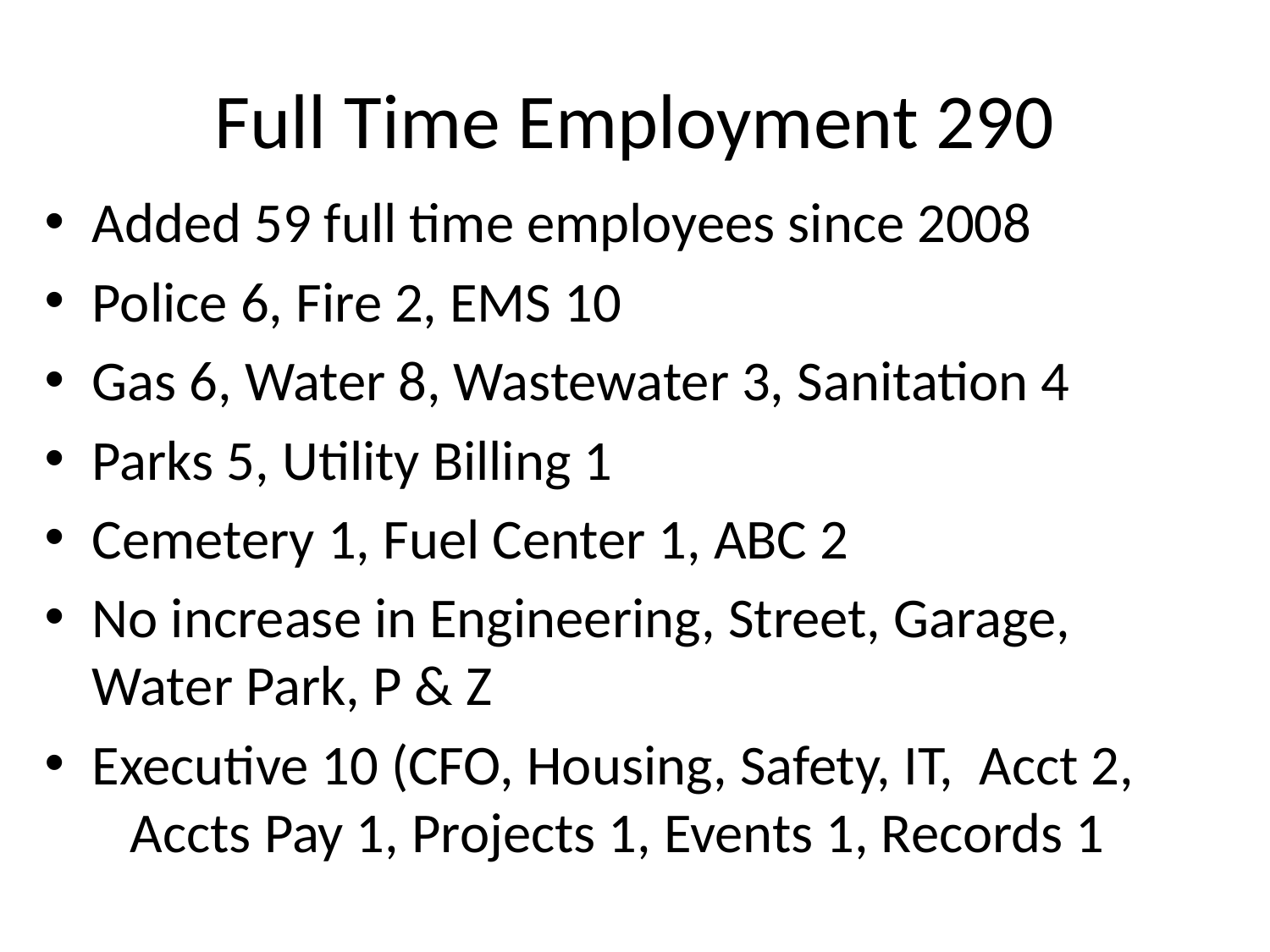

# Full Time Employment 290
Added 59 full time employees since 2008
Police 6, Fire 2, EMS 10
Gas 6, Water 8, Wastewater 3, Sanitation 4
Parks 5, Utility Billing 1
Cemetery 1, Fuel Center 1, ABC 2
No increase in Engineering, Street, Garage,  Water Park, P & Z
Executive 10 (CFO, Housing, Safety, IT,  Acct 2,           Accts Pay 1, Projects 1, Events 1, Records 1